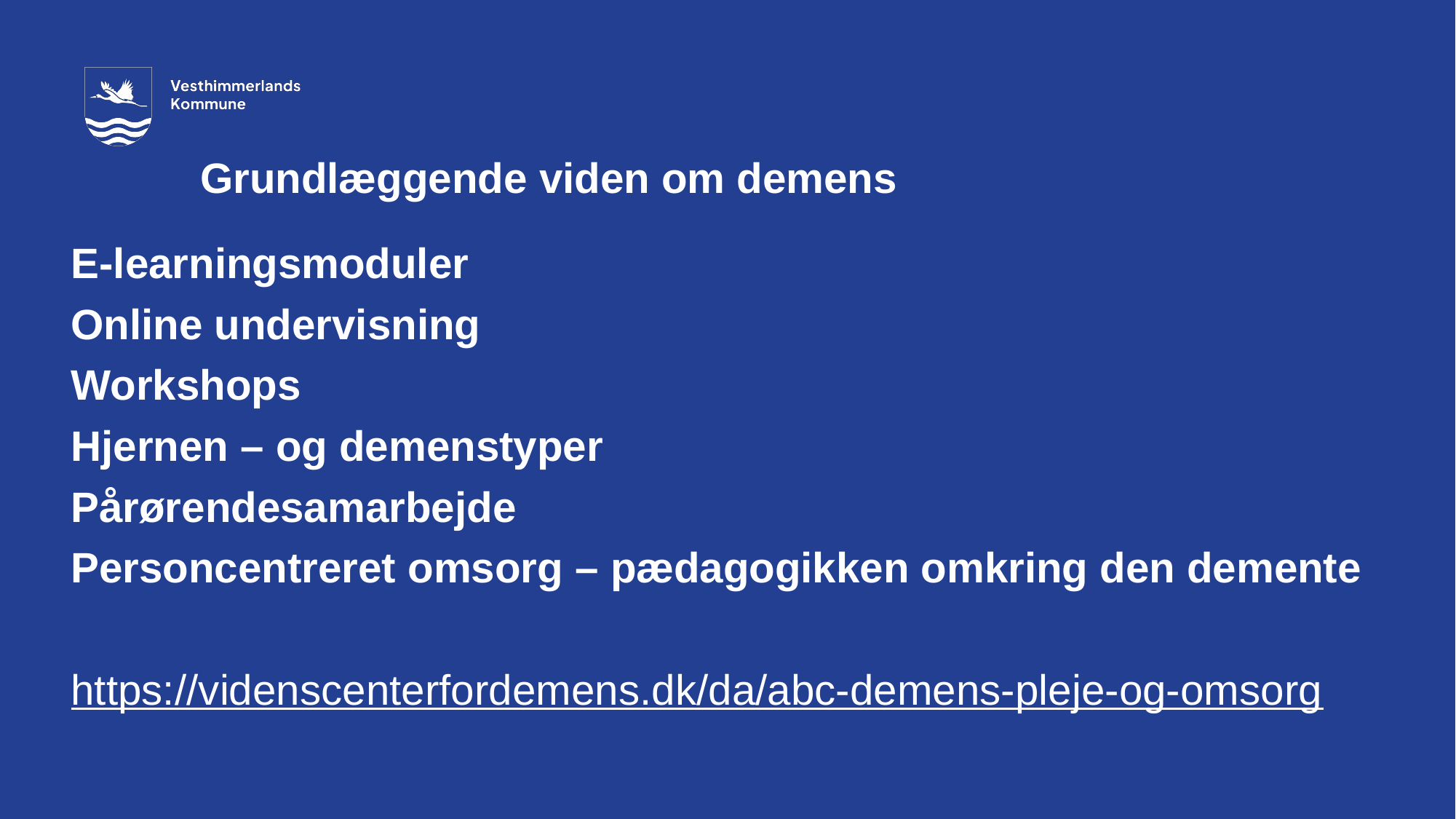

# Grundlæggende viden om demens
E-learningsmoduler
Online undervisning
Workshops
Hjernen – og demenstyper
Pårørendesamarbejde
Personcentreret omsorg – pædagogikken omkring den demente

https://videnscenterfordemens.dk/da/abc-demens-pleje-og-omsorg